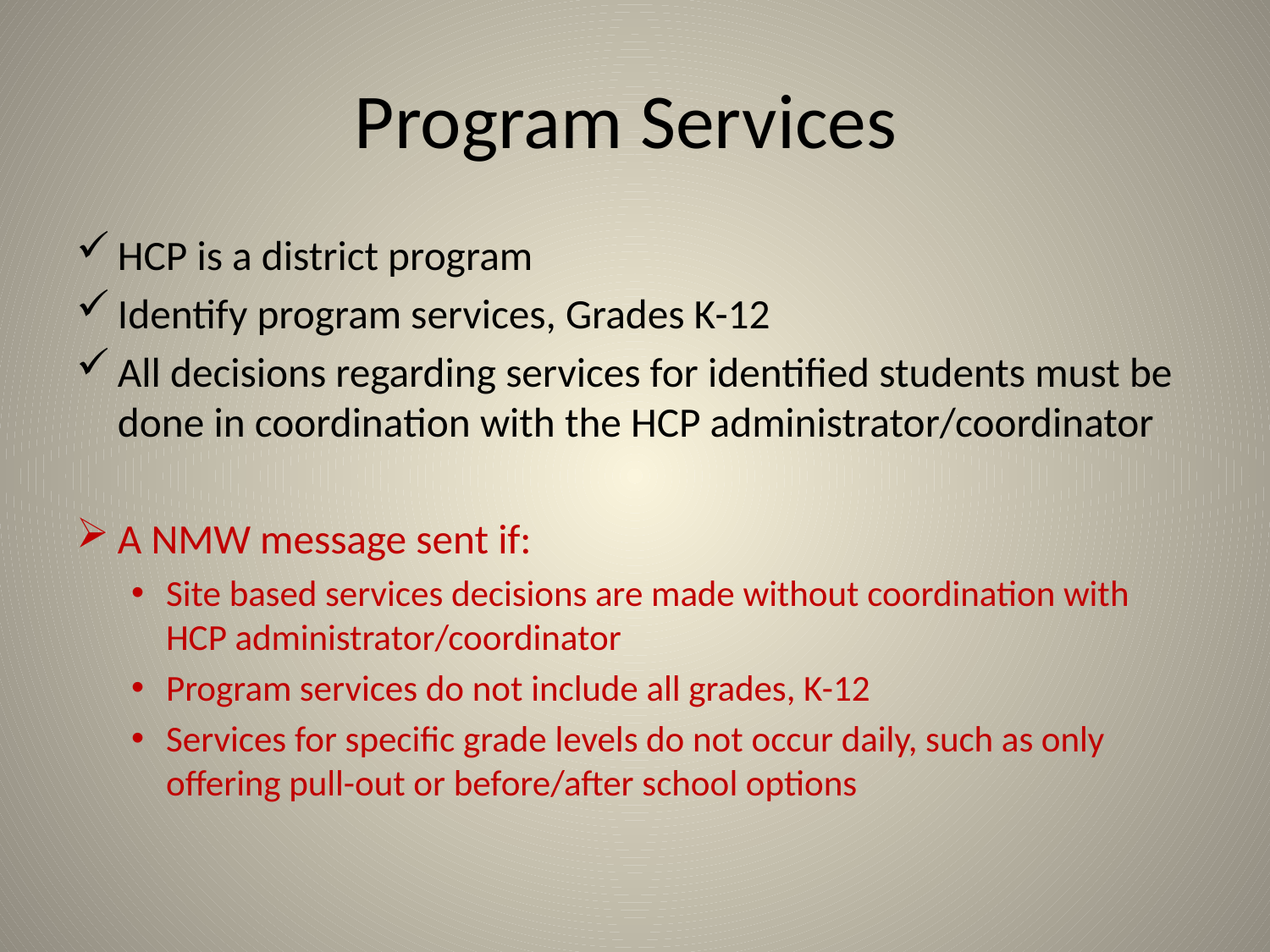

# Program Services
HCP is a district program
Identify program services, Grades K-12
All decisions regarding services for identified students must be done in coordination with the HCP administrator/coordinator

A NMW message sent if:
Site based services decisions are made without coordination with HCP administrator/coordinator
Program services do not include all grades, K-12
Services for specific grade levels do not occur daily, such as only offering pull-out or before/after school options